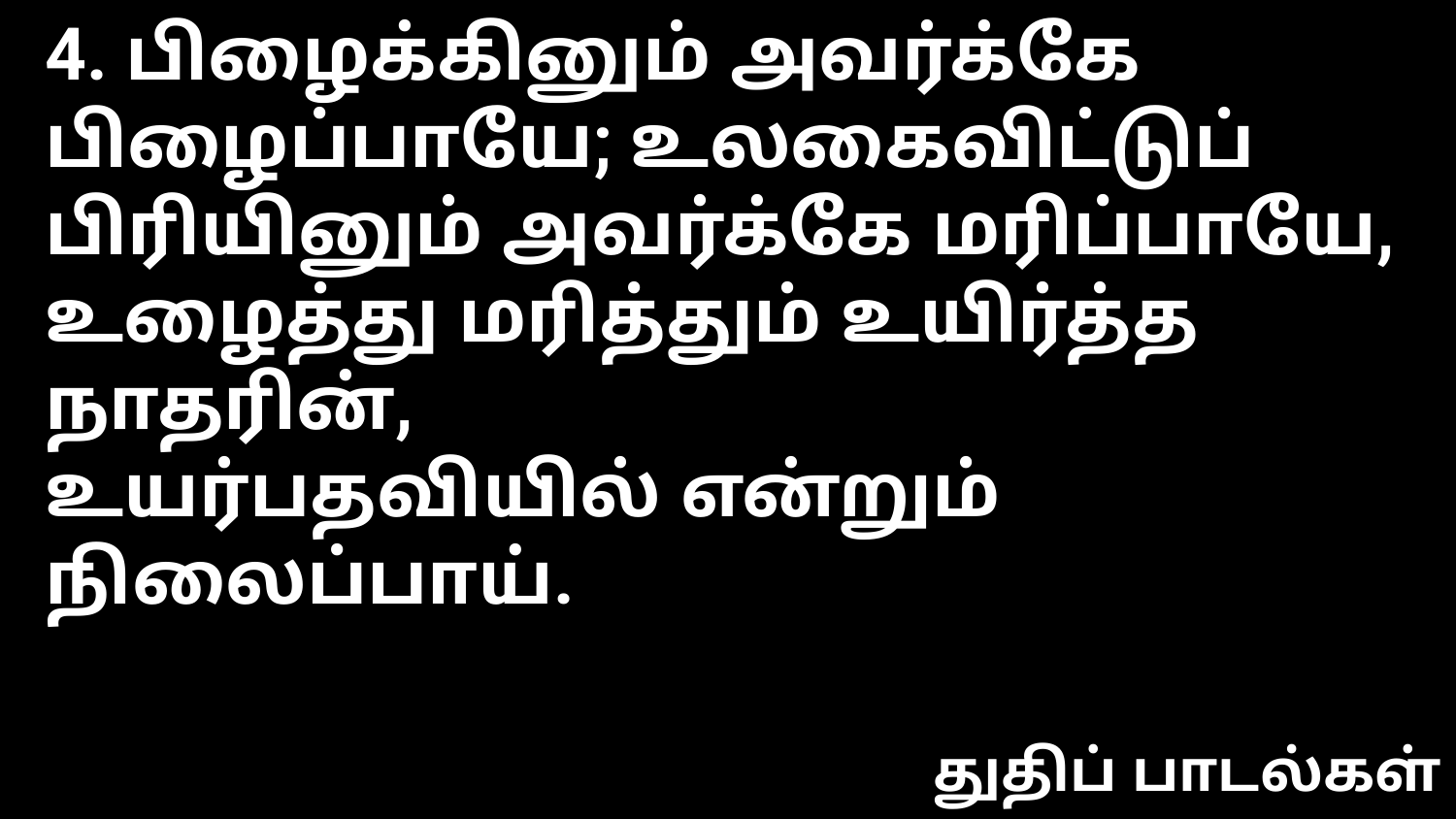

4. பிழைக்கினும் அவர்க்கே பிழைப்பாயே; உலகைவிட்டுப்
பிரியினும் அவர்க்கே மரிப்பாயே,
உழைத்து மரித்தும் உயிர்த்த நாதரின்,
உயர்பதவியில் என்றும் நிலைப்பாய்.

துதிப் பாடல்கள்